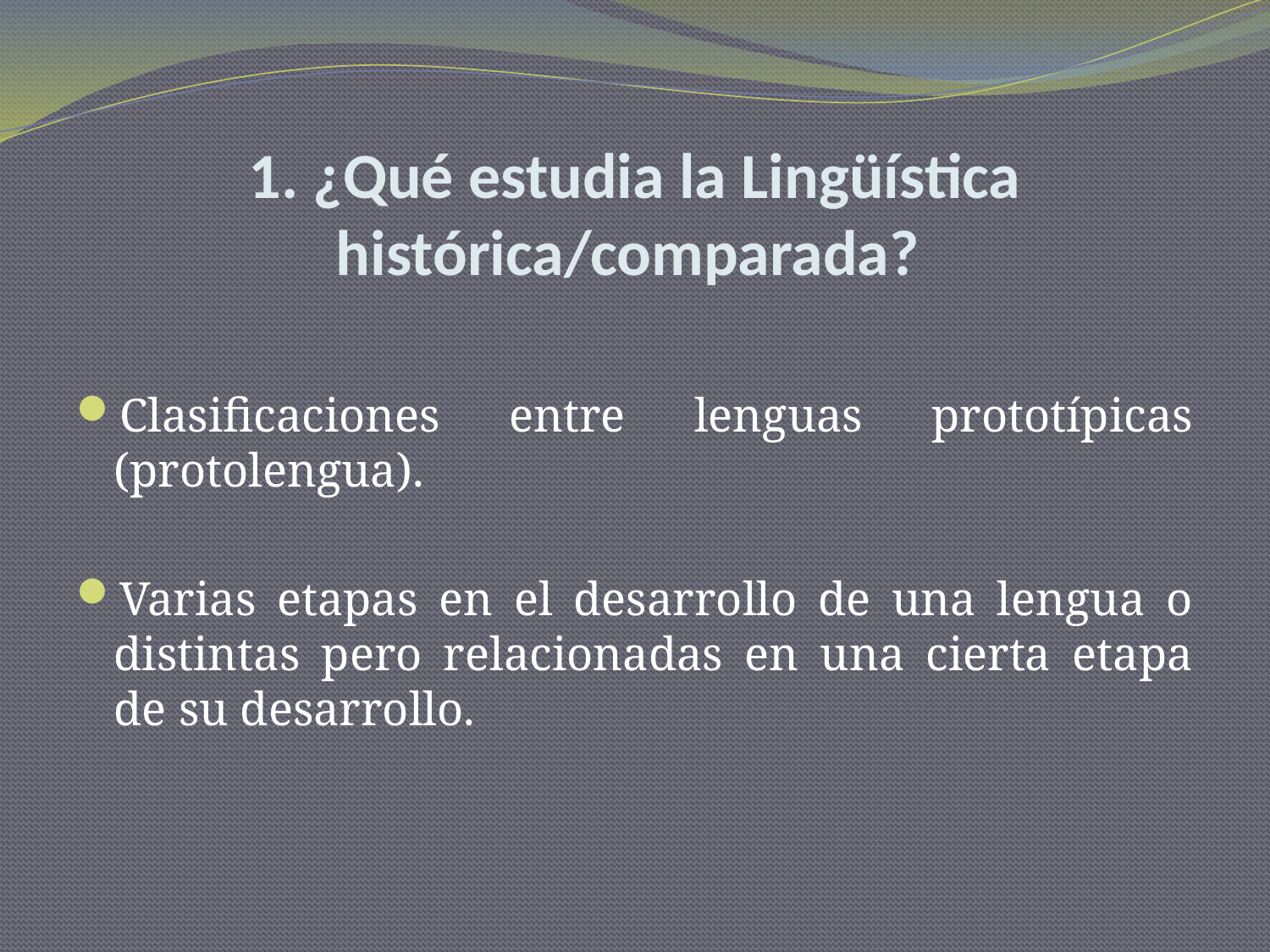

# 1. ¿Qué estudia la Lingüística histórica/comparada?

Clasificaciones entre lenguas prototípicas (protolengua).

Varias etapas en el desarrollo de una lengua o distintas pero relacionadas en una cierta etapa de su desarrollo.